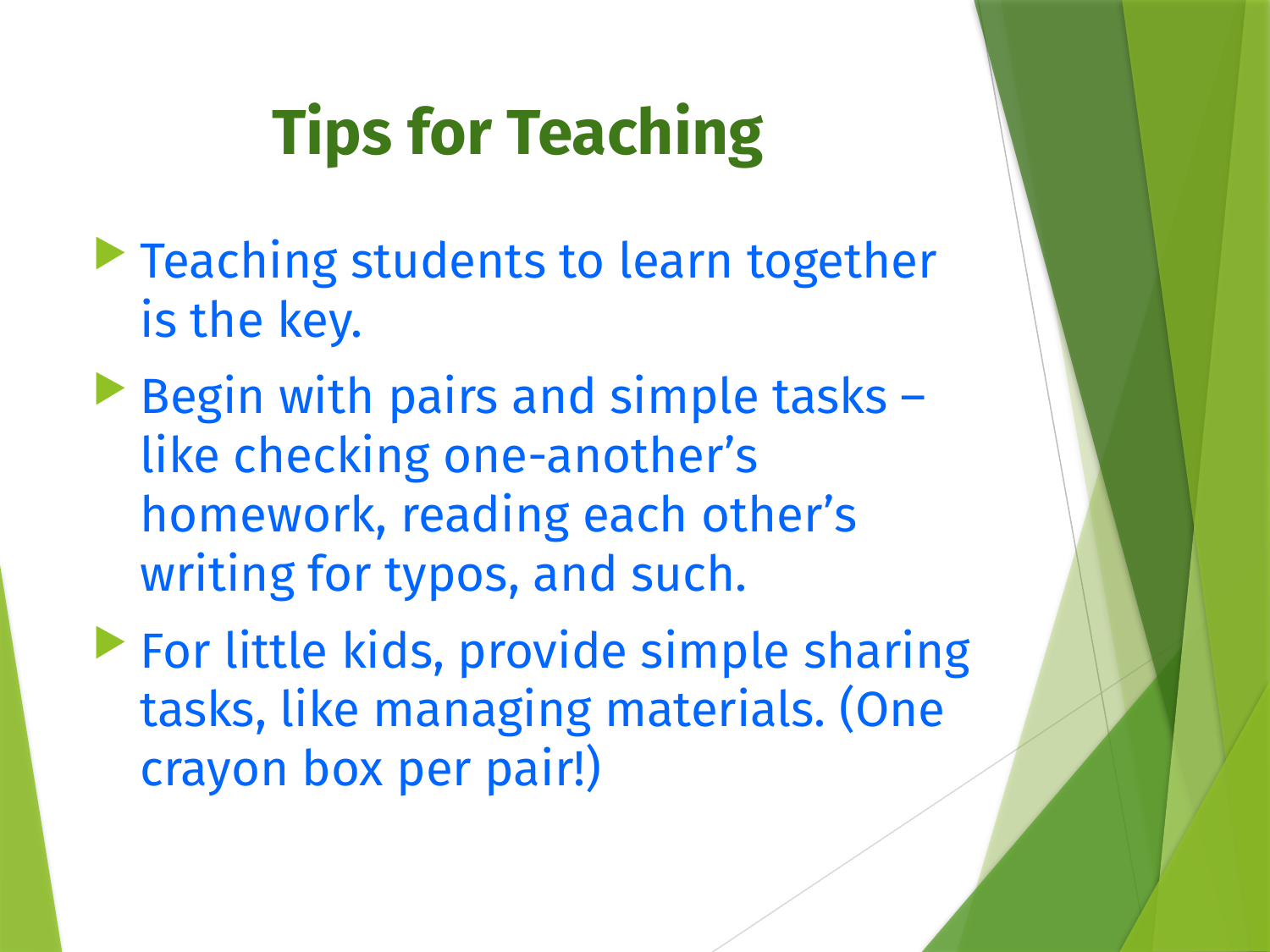

# Tips for Teaching
Teaching students to learn together is the key.
Begin with pairs and simple tasks – like checking one-another’s homework, reading each other’s writing for typos, and such.
For little kids, provide simple sharing tasks, like managing materials. (One crayon box per pair!)